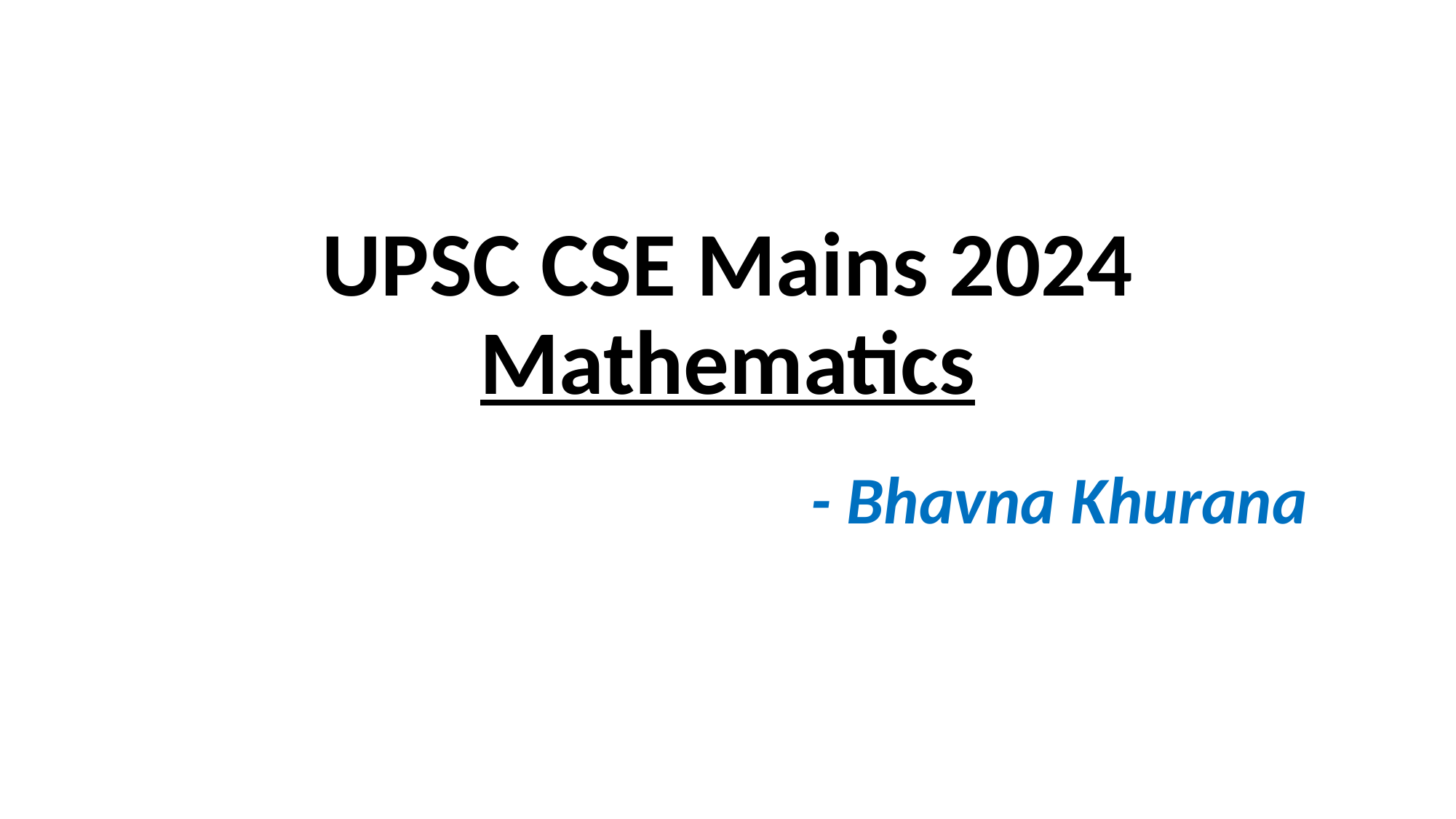

# UPSC CSE Mains 2024 Mathematics
- Bhavna Khurana